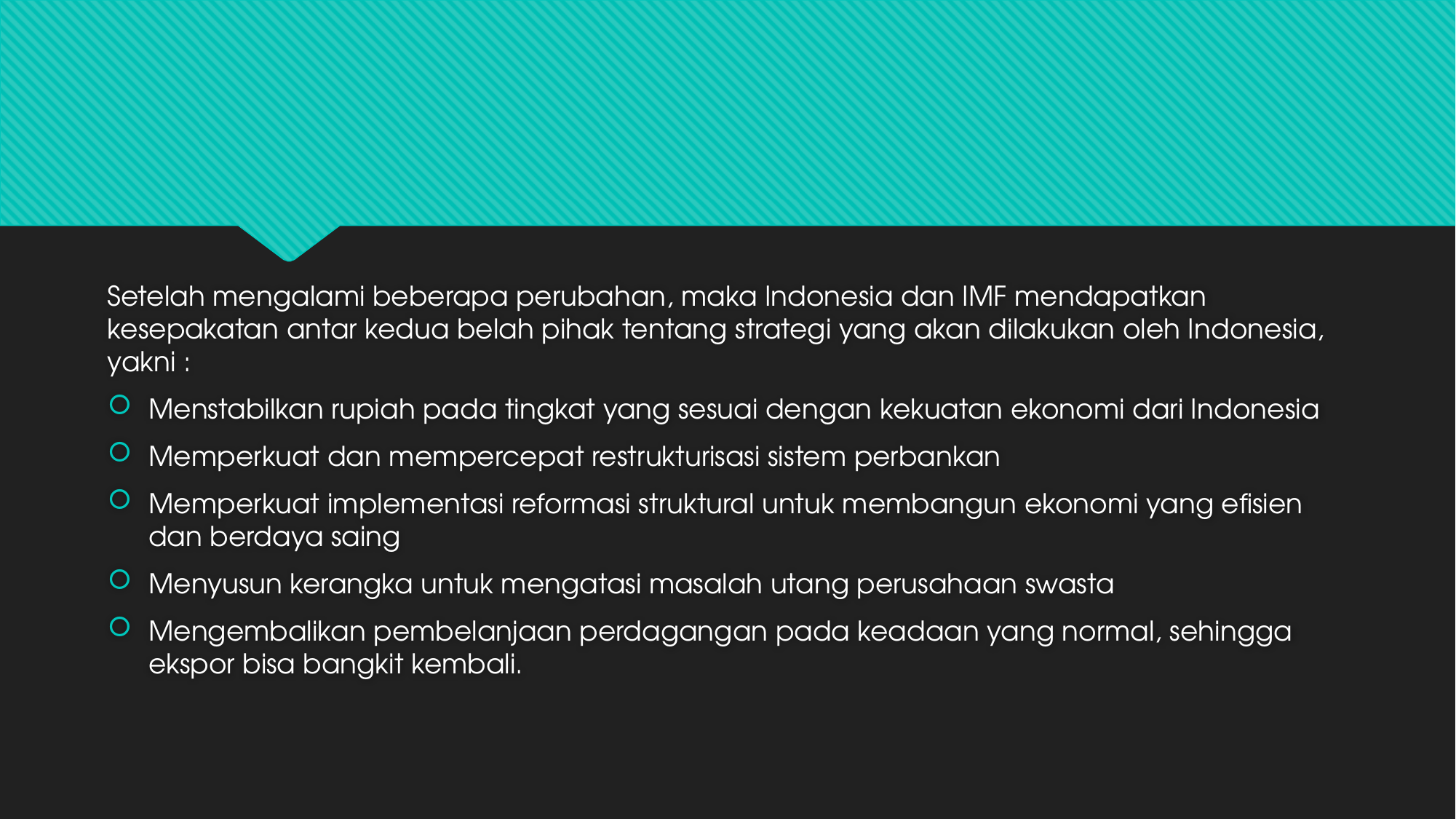

#
Setelah mengalami beberapa perubahan, maka Indonesia dan IMF mendapatkan kesepakatan antar kedua belah pihak tentang strategi yang akan dilakukan oleh Indonesia, yakni :
Menstabilkan rupiah pada tingkat yang sesuai dengan kekuatan ekonomi dari Indonesia
Memperkuat dan mempercepat restrukturisasi sistem perbankan
Memperkuat implementasi reformasi struktural untuk membangun ekonomi yang efisien dan berdaya saing
Menyusun kerangka untuk mengatasi masalah utang perusahaan swasta
Mengembalikan pembelanjaan perdagangan pada keadaan yang normal, sehingga ekspor bisa bangkit kembali.